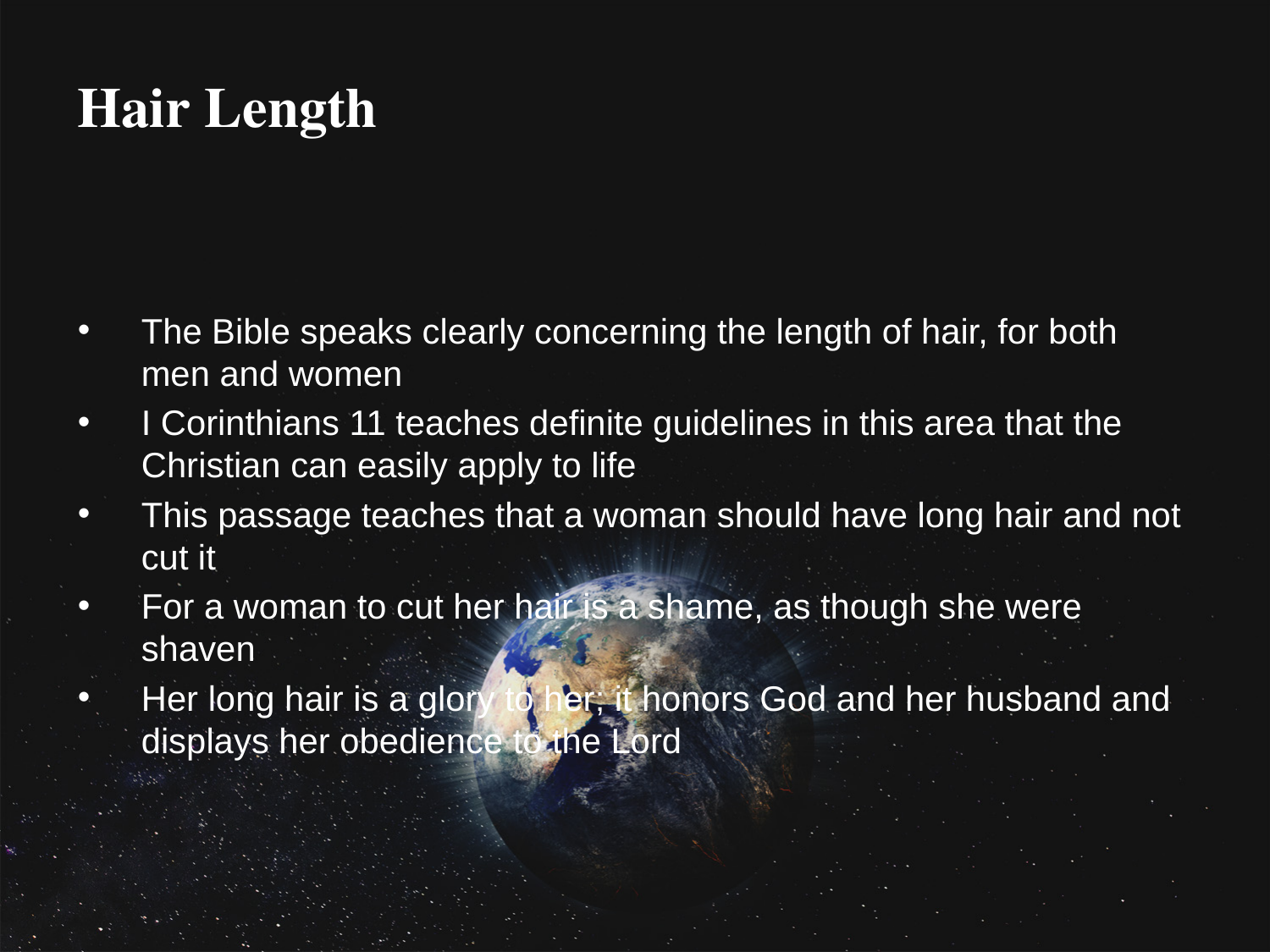

Hair Length
The Bible speaks clearly concerning the length of hair, for both men and women
I Corinthians 11 teaches definite guidelines in this area that the Christian can easily apply to life
This passage teaches that a woman should have long hair and not cut it
For a woman to cut her hair is a shame, as though she were shaven
Her long hair is a glory to her; it honors God and her husband and displays her obedience to the Lord